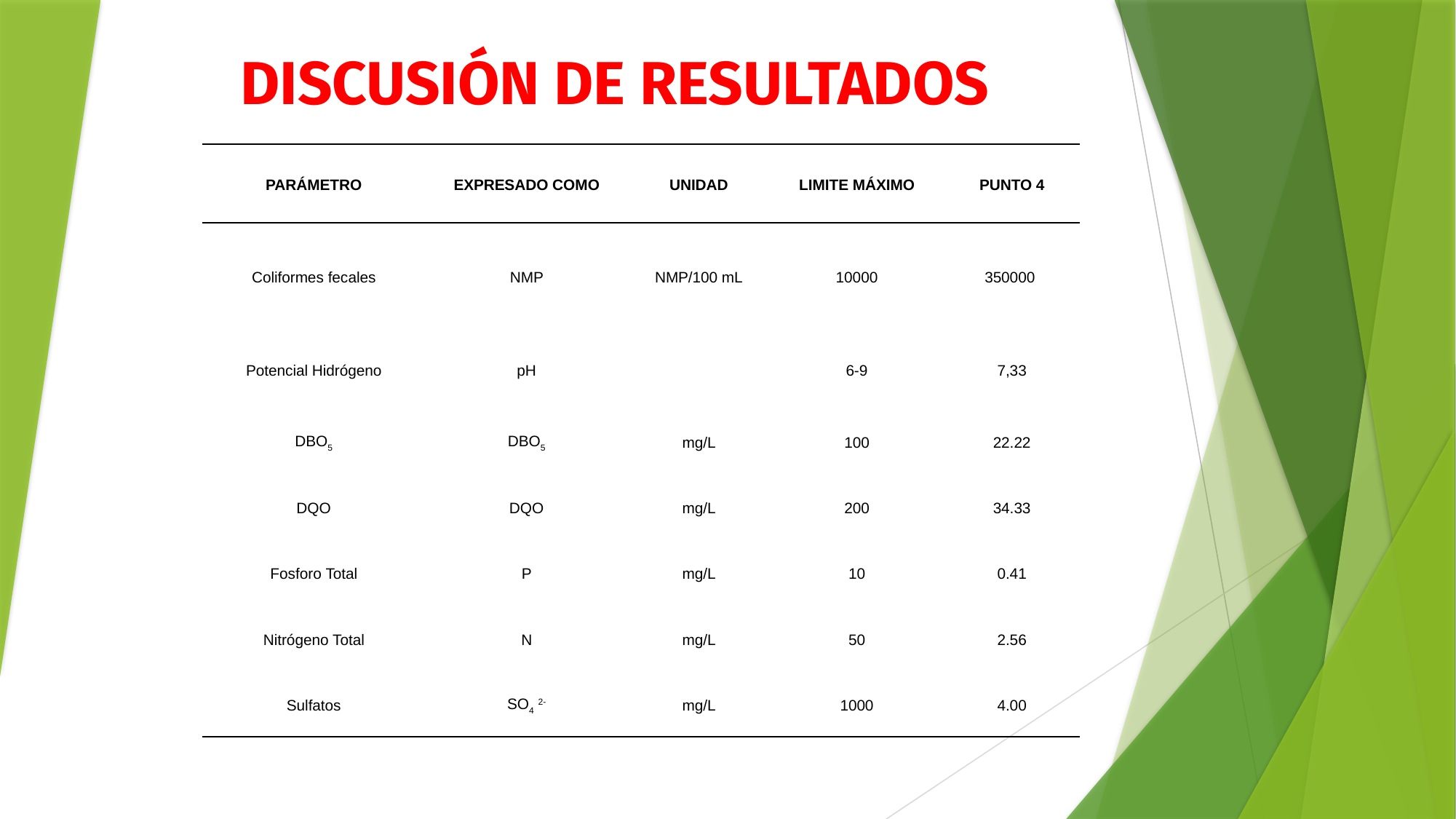

DISCUSIÓN DE RESULTADOS
| PARÁMETRO | EXPRESADO COMO | UNIDAD | LIMITE MÁXIMO | PUNTO 4 |
| --- | --- | --- | --- | --- |
| Coliformes fecales | NMP | NMP/100 mL | 10000 | 350000 |
| Potencial Hidrógeno | pH |  | 6-9 | 7,33 |
| DBO5 | DBO5 | mg/L | 100 | 22.22 |
| DQO | DQO | mg/L | 200 | 34.33 |
| Fosforo Total | P | mg/L | 10 | 0.41 |
| Nitrógeno Total | N | mg/L | 50 | 2.56 |
| Sulfatos | SO4 2- | mg/L | 1000 | 4.00 |